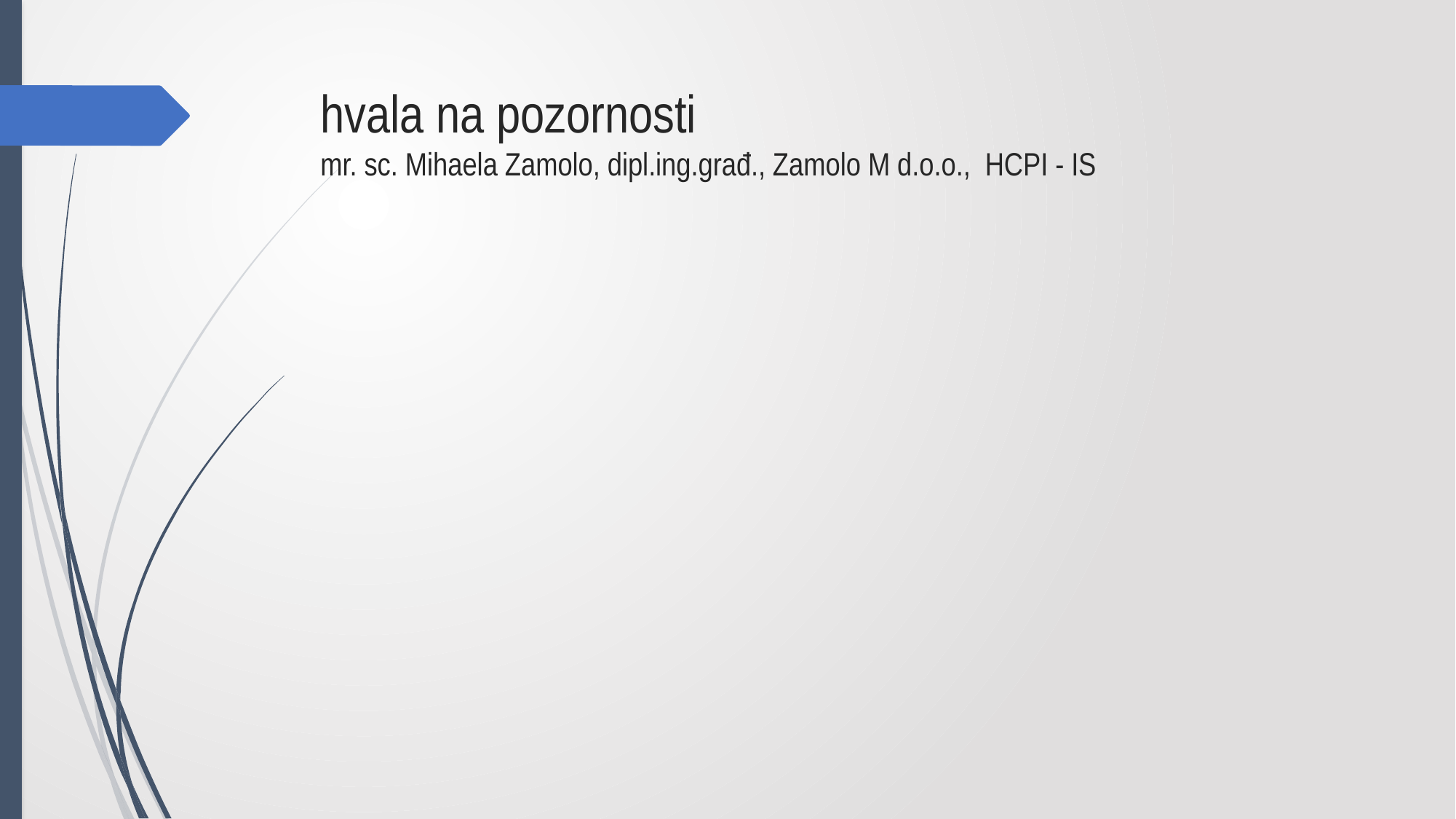

# hvala na pozornosti mr. sc. Mihaela Zamolo, dipl.ing.građ., Zamolo M d.o.o.,  HCPI - IS